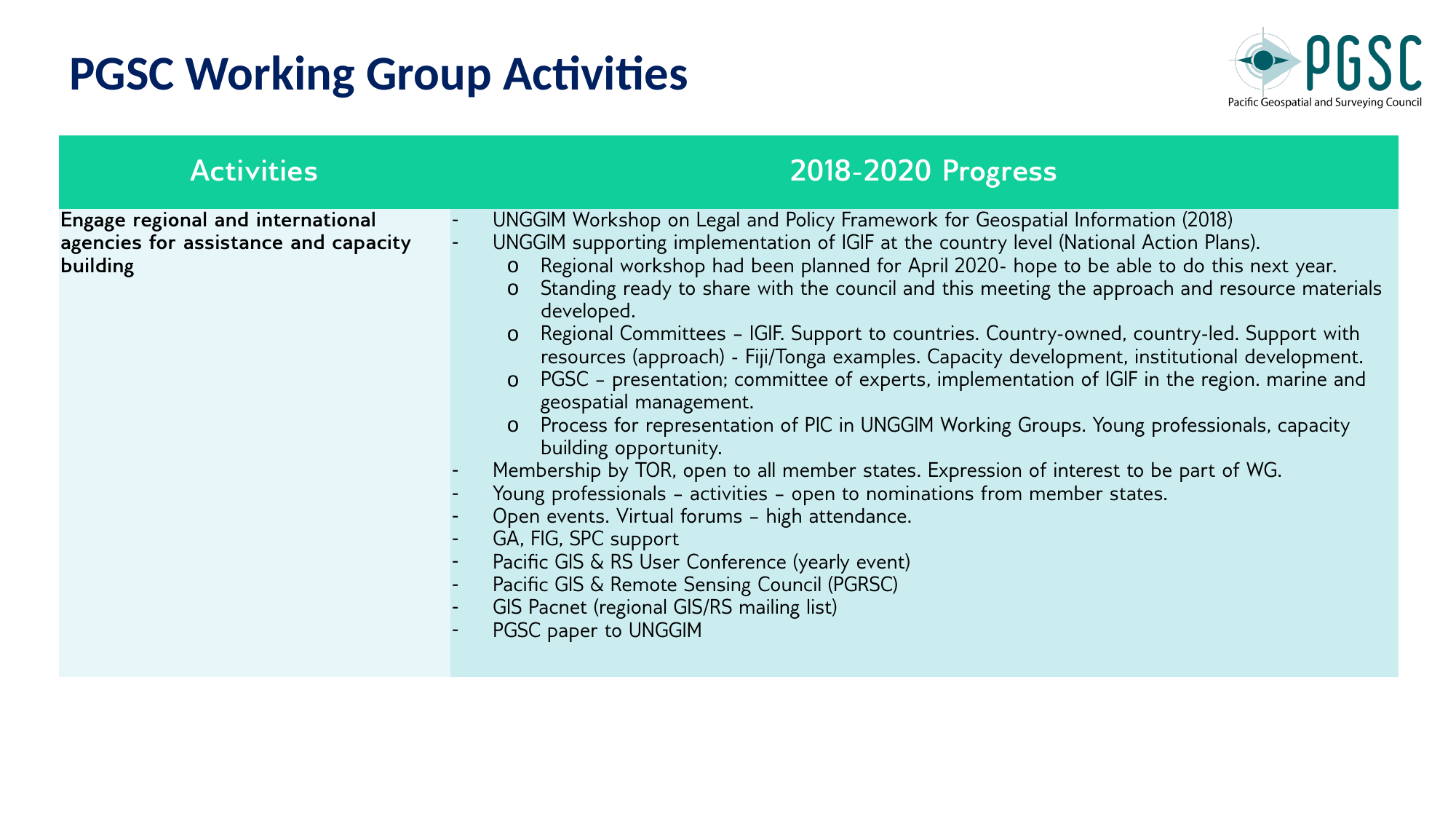

PGSC Working Group Activities
| Activities | 2018-2020 Progress |
| --- | --- |
| Engage regional and international agencies for assistance and capacity building | UNGGIM Workshop on Legal and Policy Framework for Geospatial Information (2018) UNGGIM supporting implementation of IGIF at the country level (National Action Plans). Regional workshop had been planned for April 2020- hope to be able to do this next year. Standing ready to share with the council and this meeting the approach and resource materials developed. Regional Committees – IGIF. Support to countries. Country-owned, country-led. Support with resources (approach) - Fiji/Tonga examples. Capacity development, institutional development. PGSC – presentation; committee of experts, implementation of IGIF in the region. marine and geospatial management. Process for representation of PIC in UNGGIM Working Groups. Young professionals, capacity building opportunity. Membership by TOR, open to all member states. Expression of interest to be part of WG. Young professionals – activities – open to nominations from member states. Open events. Virtual forums – high attendance. GA, FIG, SPC support Pacific GIS & RS User Conference (yearly event) Pacific GIS & Remote Sensing Council (PGRSC)  GIS Pacnet (regional GIS/RS mailing list) PGSC paper to UNGGIM |